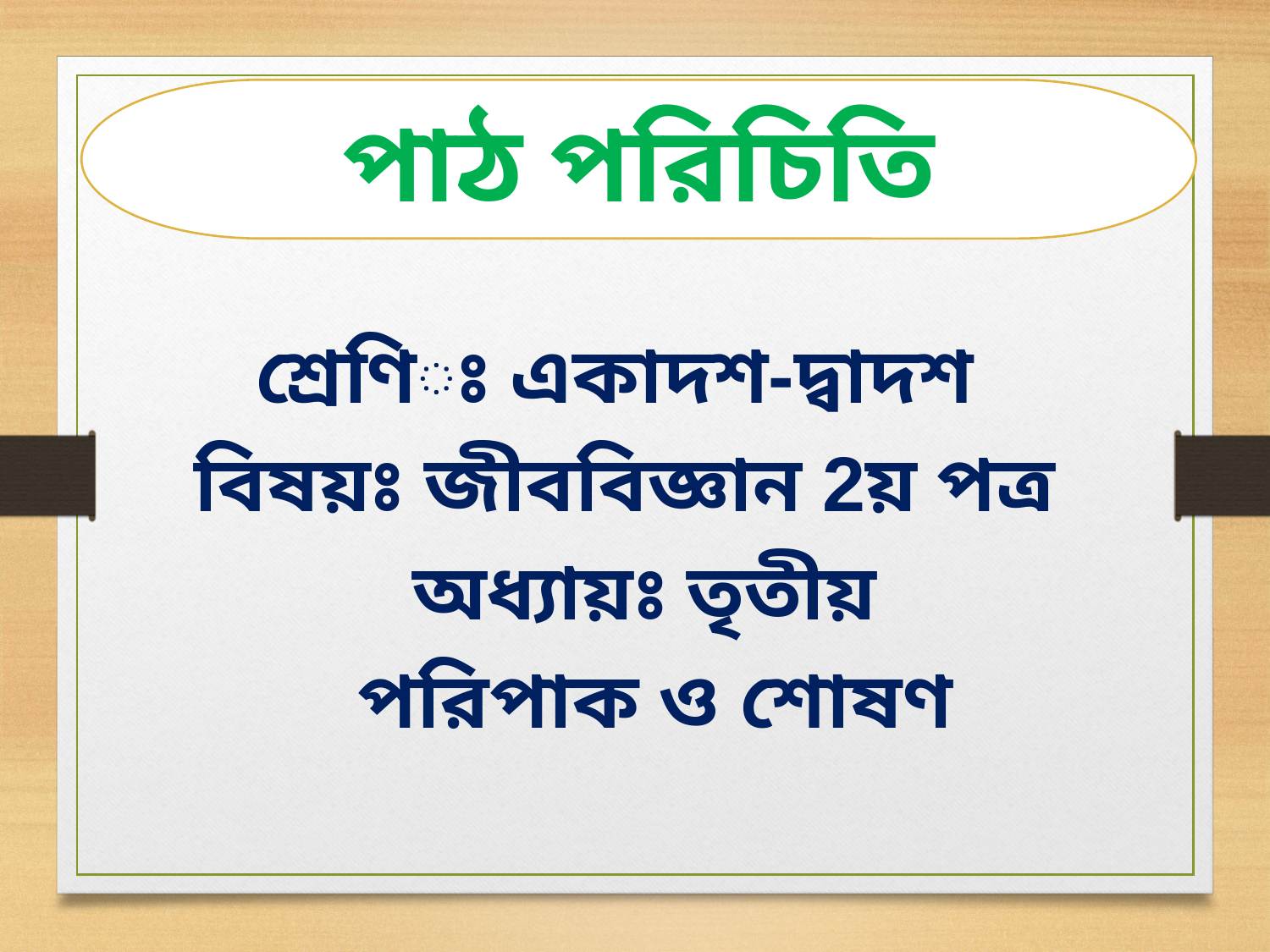

পাঠ পরিচিতি
শ্রেণিঃ একাদশ-দ্বাদশ
বিষয়ঃ জীববিজ্ঞান 2য় পত্র
 অধ্যায়ঃ তৃতীয়
  পরিপাক ও শোষণ